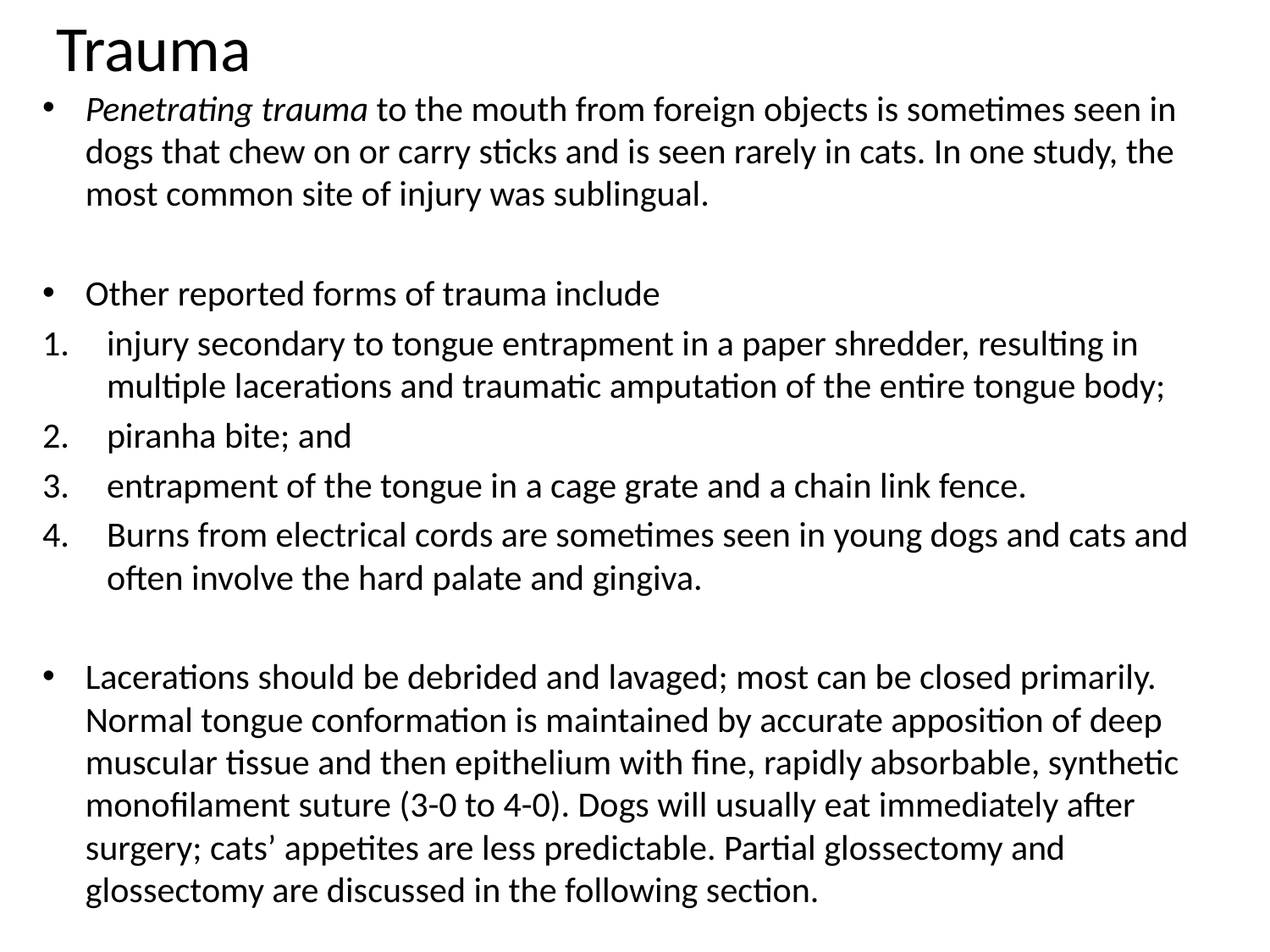

# Trauma
Penetrating trauma to the mouth from foreign objects is sometimes seen in dogs that chew on or carry sticks and is seen rarely in cats. In one study, the most common site of injury was sublingual.

Other reported forms of trauma include
injury secondary to tongue entrapment in a paper shredder, resulting in multiple lacerations and traumatic amputation of the entire tongue body;
piranha bite; and
entrapment of the tongue in a cage grate and a chain link fence.
Burns from electrical cords are sometimes seen in young dogs and cats and often involve the hard palate and gingiva.

Lacerations should be debrided and lavaged; most can be closed primarily. Normal tongue conformation is maintained by accurate apposition of deep muscular tissue and then epithelium with fine, rapidly absorbable, synthetic monofilament suture (3-0 to 4-0). Dogs will usually eat immediately after surgery; cats’ appetites are less predictable. Partial glossectomy and glossectomy are discussed in the following section.